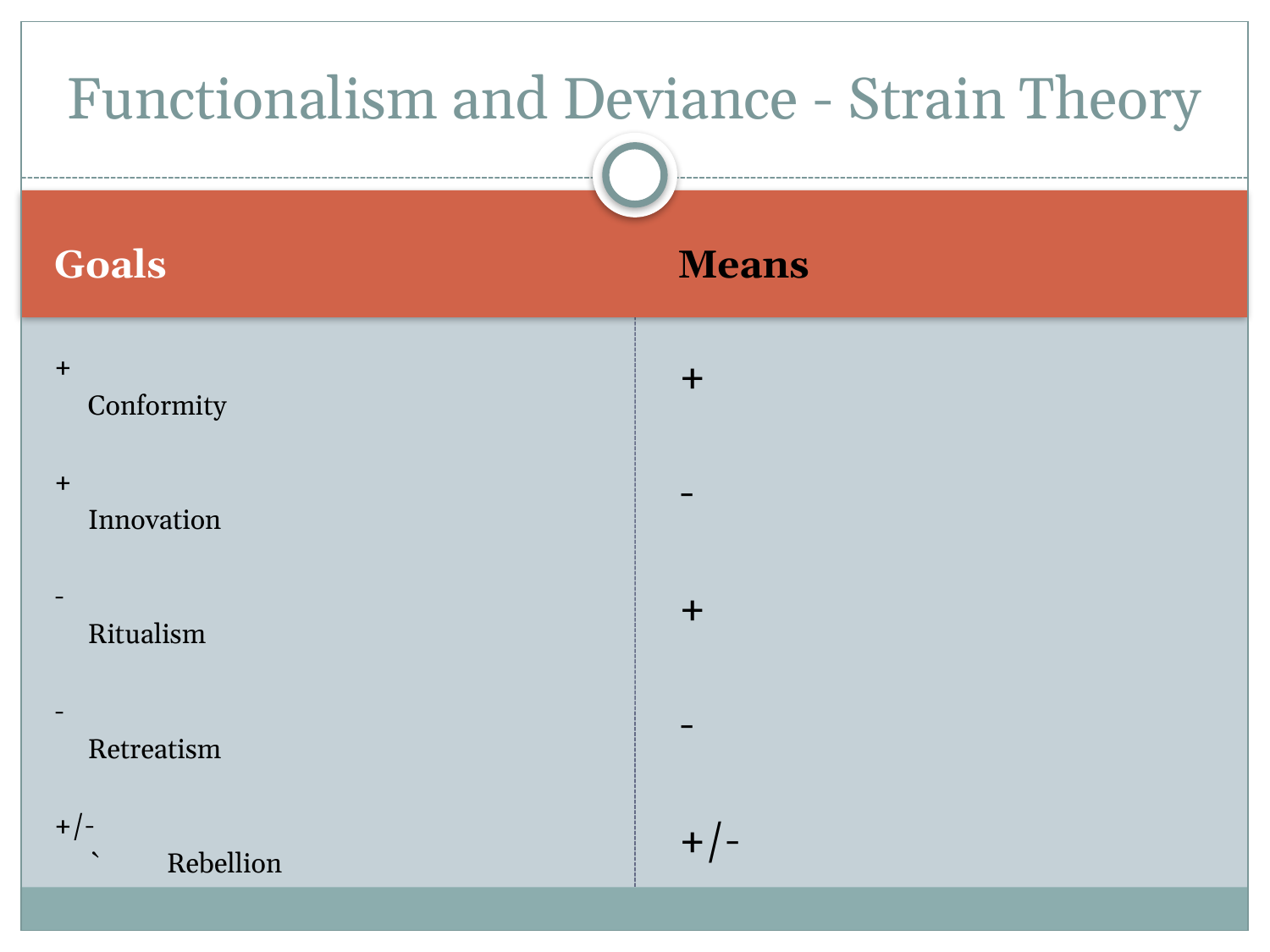

# Functionalism and Deviance - Strain Theory
Goals
Means
+
			Conformity

+
			Innovation

-
			Ritualism

-
			Retreatism

+/-
	`		Rebellion

+

-

+

-

+/-